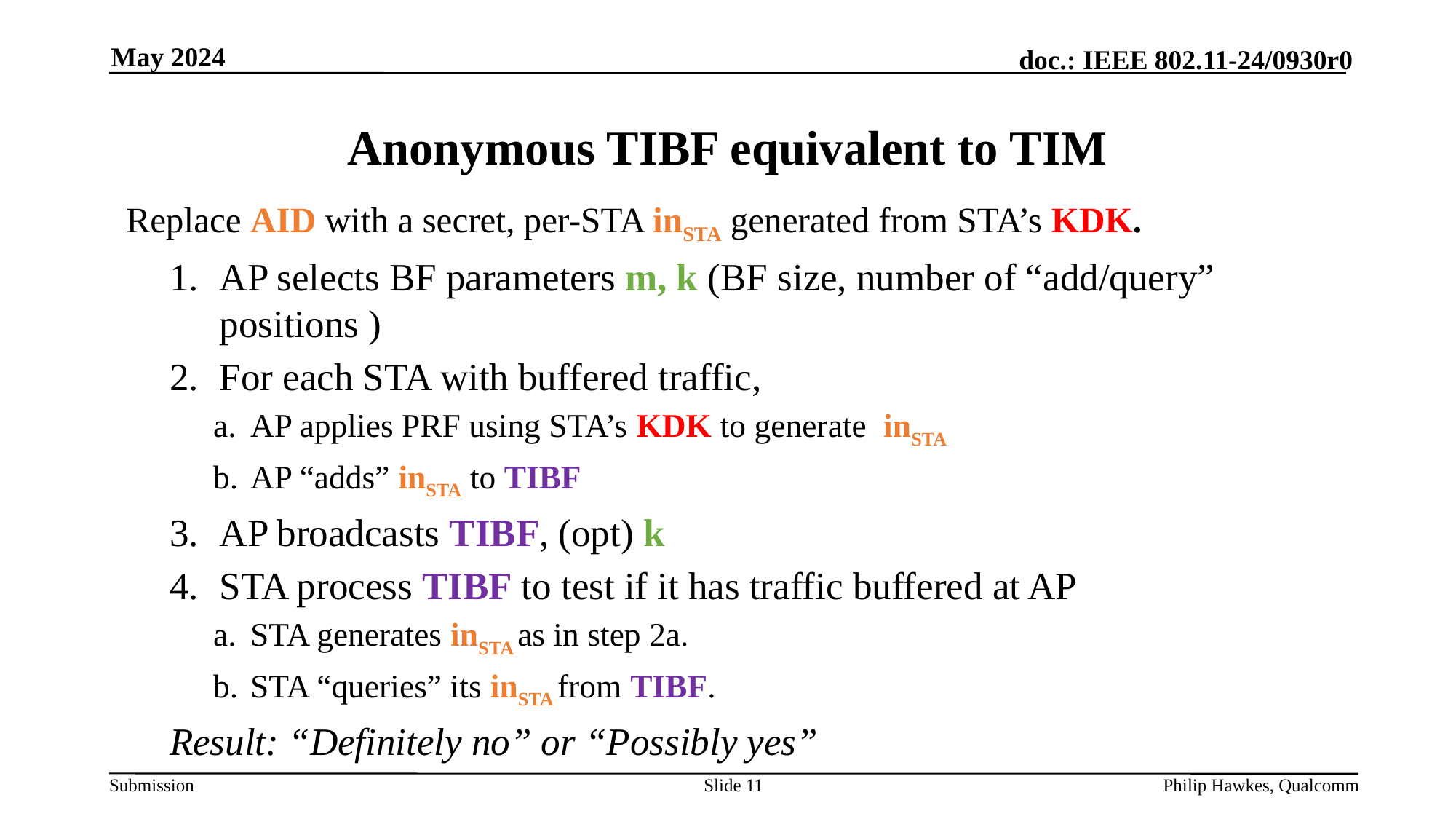

May 2024
# Anonymous TIBF equivalent to TIM
Replace AID with a secret, per-STA inSTA generated from STA’s KDK.
AP selects BF parameters m, k (BF size, number of “add/query” positions )
For each STA with buffered traffic,
AP applies PRF using STA’s KDK to generate  inSTA
AP “adds” inSTA to TIBF
AP broadcasts TIBF, (opt) k
STA process TIBF to test if it has traffic buffered at AP
STA generates inSTA as in step 2a.
STA “queries” its inSTA from TIBF.
	Result: “Definitely no” or “Possibly yes”

Slide 11
Philip Hawkes, Qualcomm